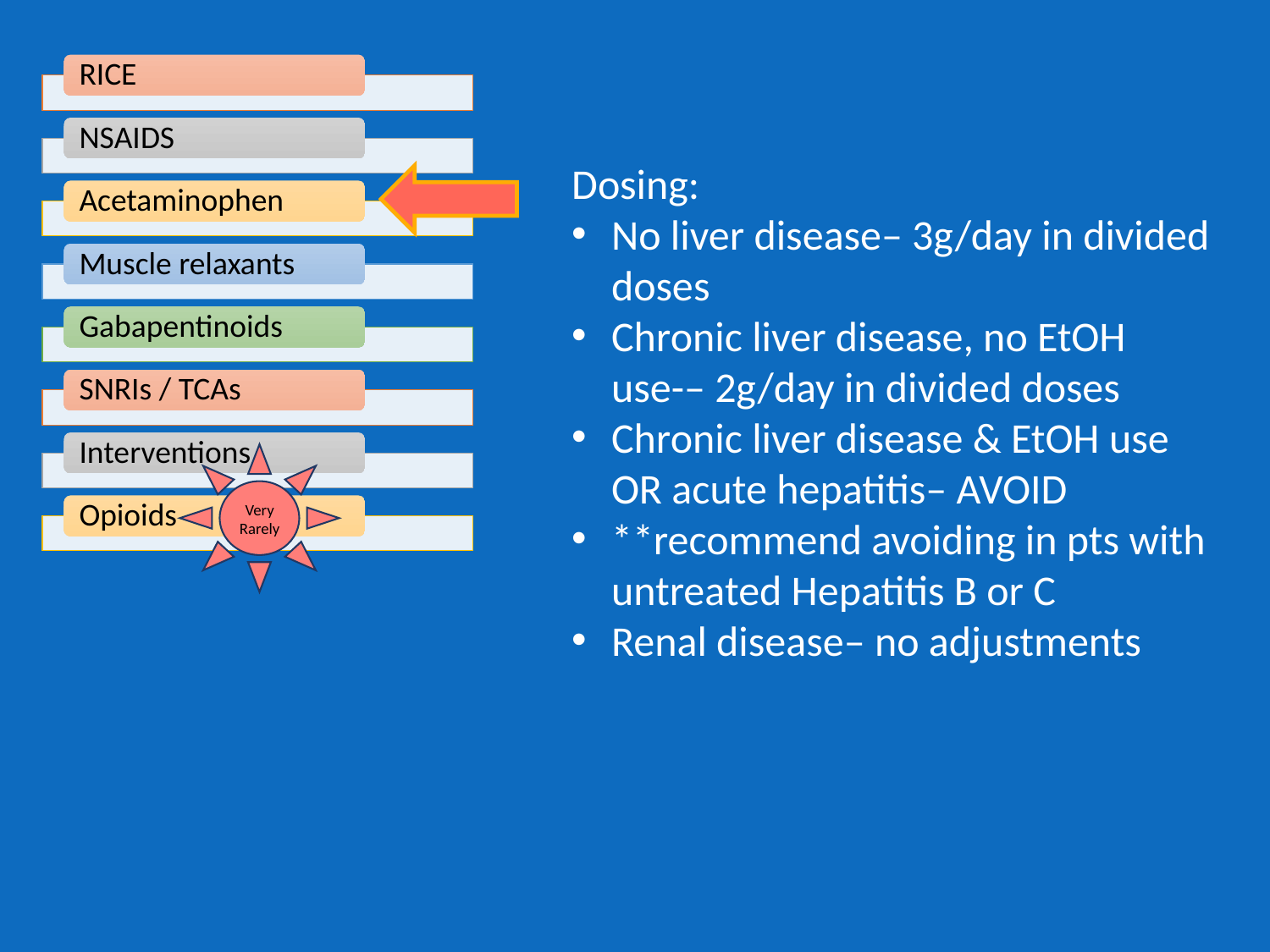

RICE
NSAIDS
Acetaminophen
Muscle relaxants
Gabapentinoids
SNRIs / TCAs
Interventions
Opioids
Dosing:
No liver disease– 3g/day in divided doses
Chronic liver disease, no EtOH use-– 2g/day in divided doses
Chronic liver disease & EtOH use OR acute hepatitis– AVOID
**recommend avoiding in pts with untreated Hepatitis B or C
Renal disease– no adjustments

Very Rarely